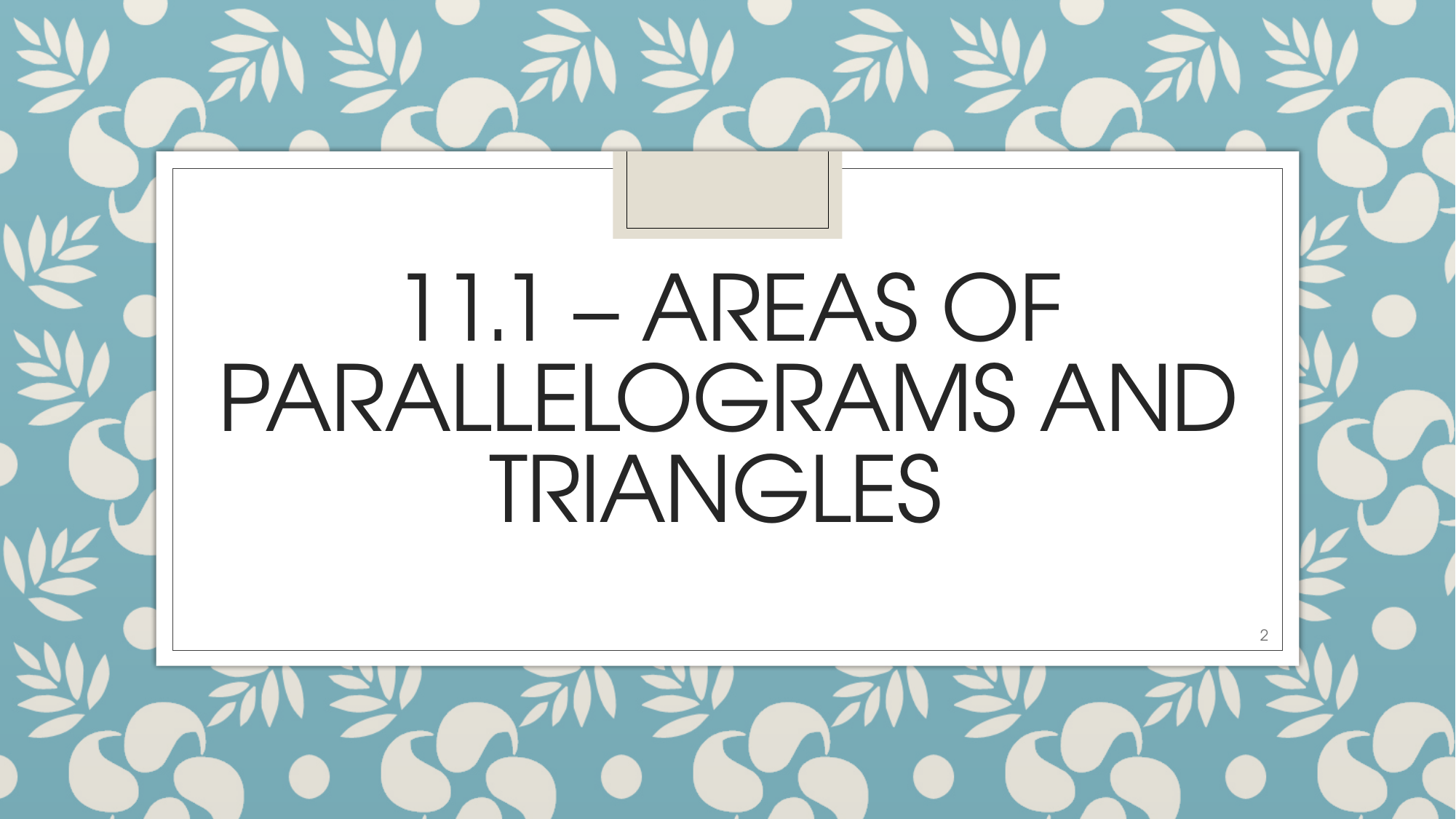

# 11.1 – Areas of Parallelograms and Triangles
2